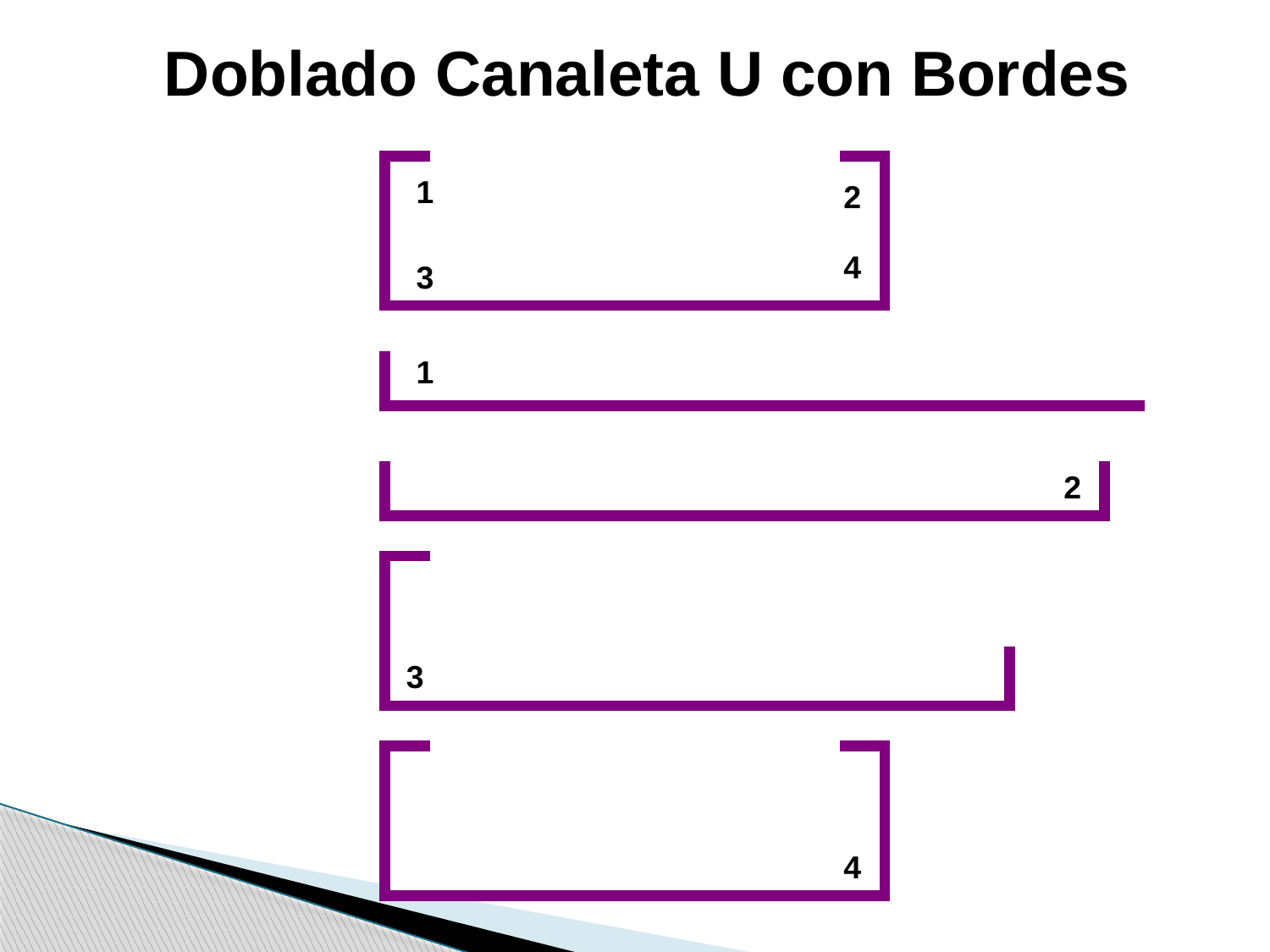

Doblado Canaleta U con Bordes

1
2
4
3

1

2

3

4